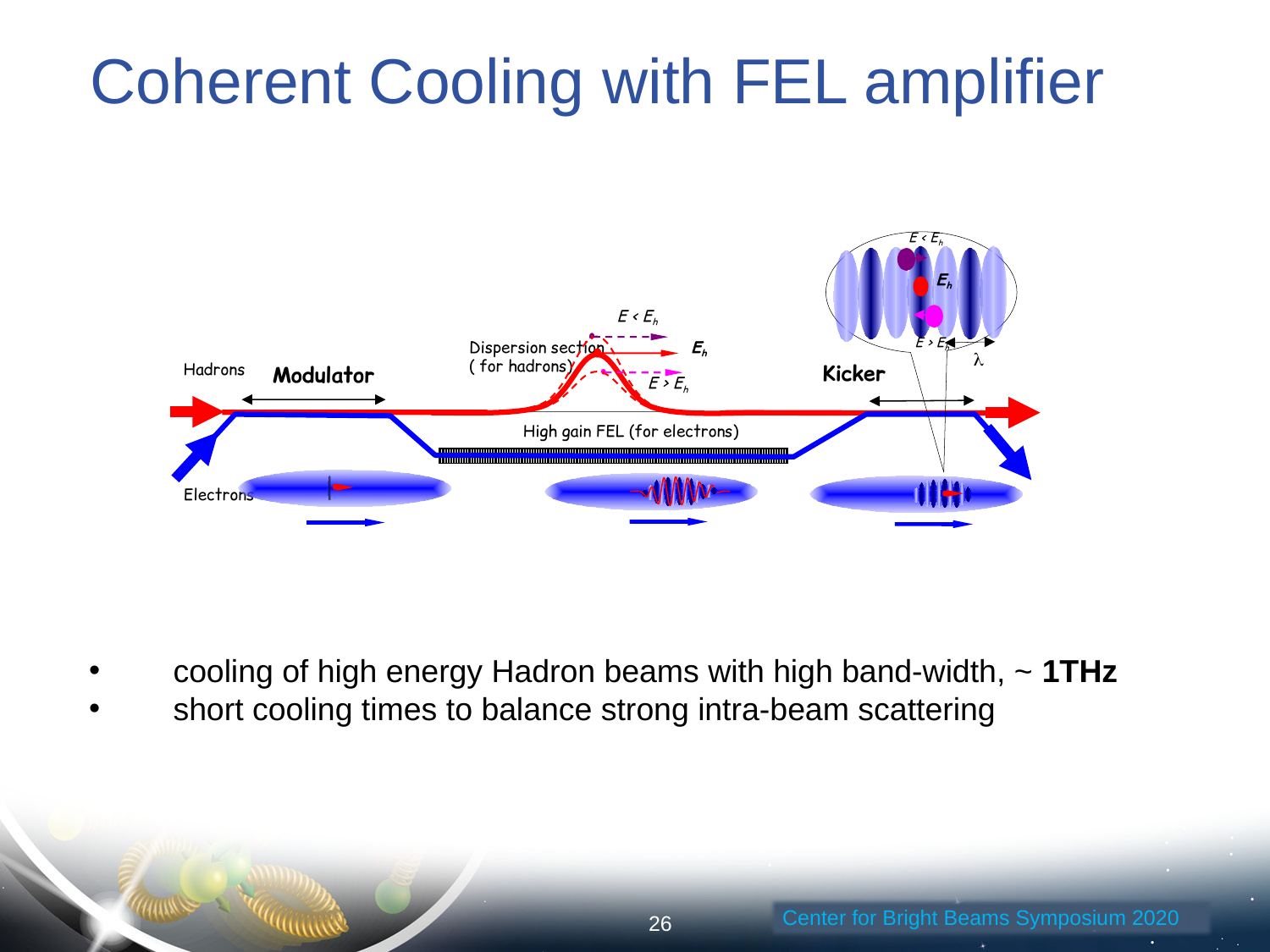

# Coherent Cooling with FEL amplifier
E < Eh

Eh

E < Eh

E > Eh
Dispersion section
( for hadrons)
Eh

λ

Hadrons
Kicker

Modulator
E > Eh

High gain FEL (for electrons)

Electrons

     cooling of high energy Hadron beams with high band-width, ~ 1THz
     short cooling times to balance strong intra-beam scattering
26